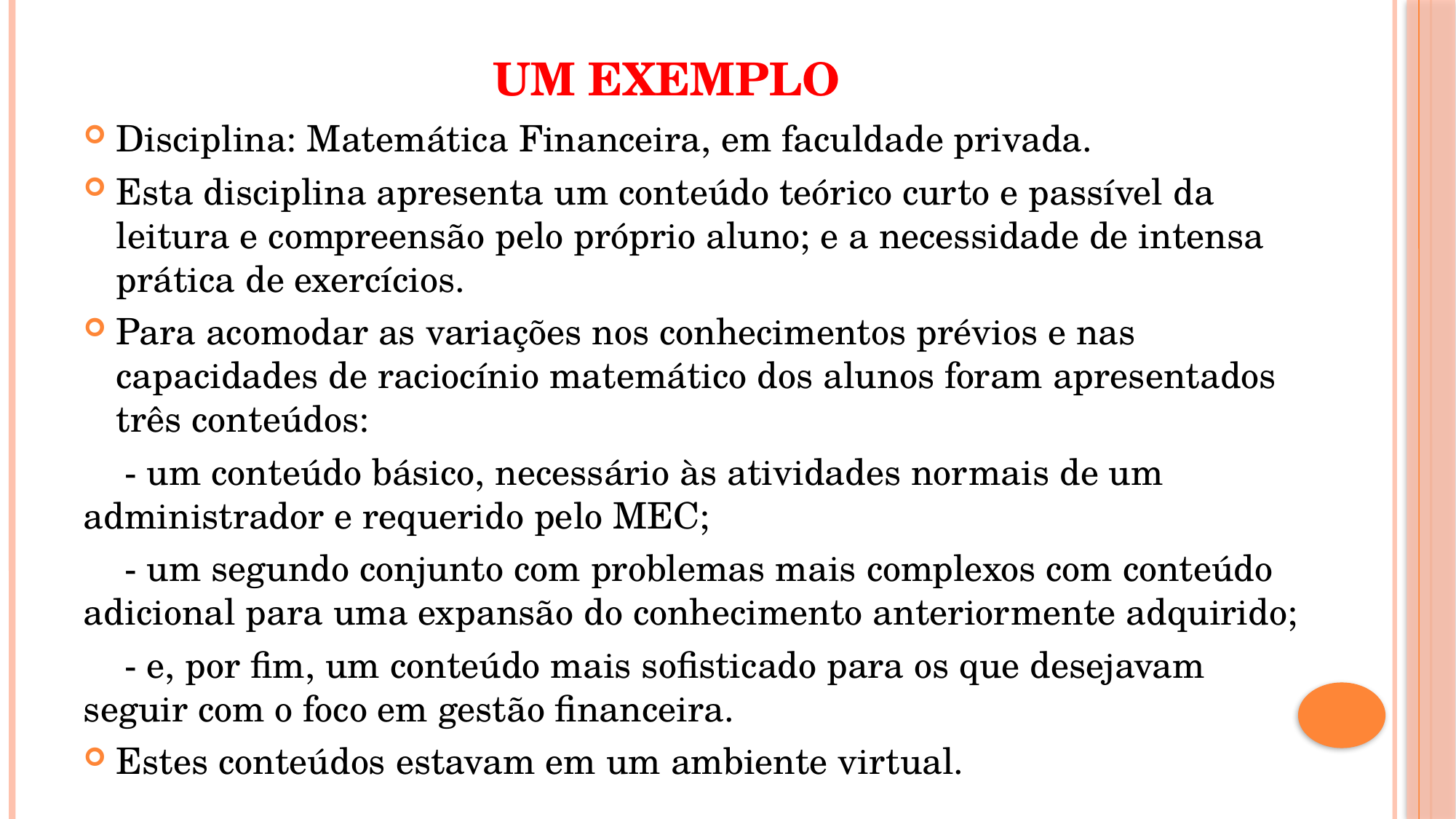

# Um exemplo
Disciplina: Matemática Financeira, em faculdade privada.
Esta disciplina apresenta um conteúdo teórico curto e passível da leitura e compreensão pelo próprio aluno; e a necessidade de intensa prática de exercícios.
Para acomodar as variações nos conhecimentos prévios e nas capacidades de raciocínio matemático dos alunos foram apresentados três conteúdos:
    - um conteúdo básico, necessário às atividades normais de um administrador e requerido pelo MEC;
    - um segundo conjunto com problemas mais complexos com conteúdo adicional para uma expansão do conhecimento anteriormente adquirido;
    - e, por fim, um conteúdo mais sofisticado para os que desejavam seguir com o foco em gestão financeira.
Estes conteúdos estavam em um ambiente virtual.